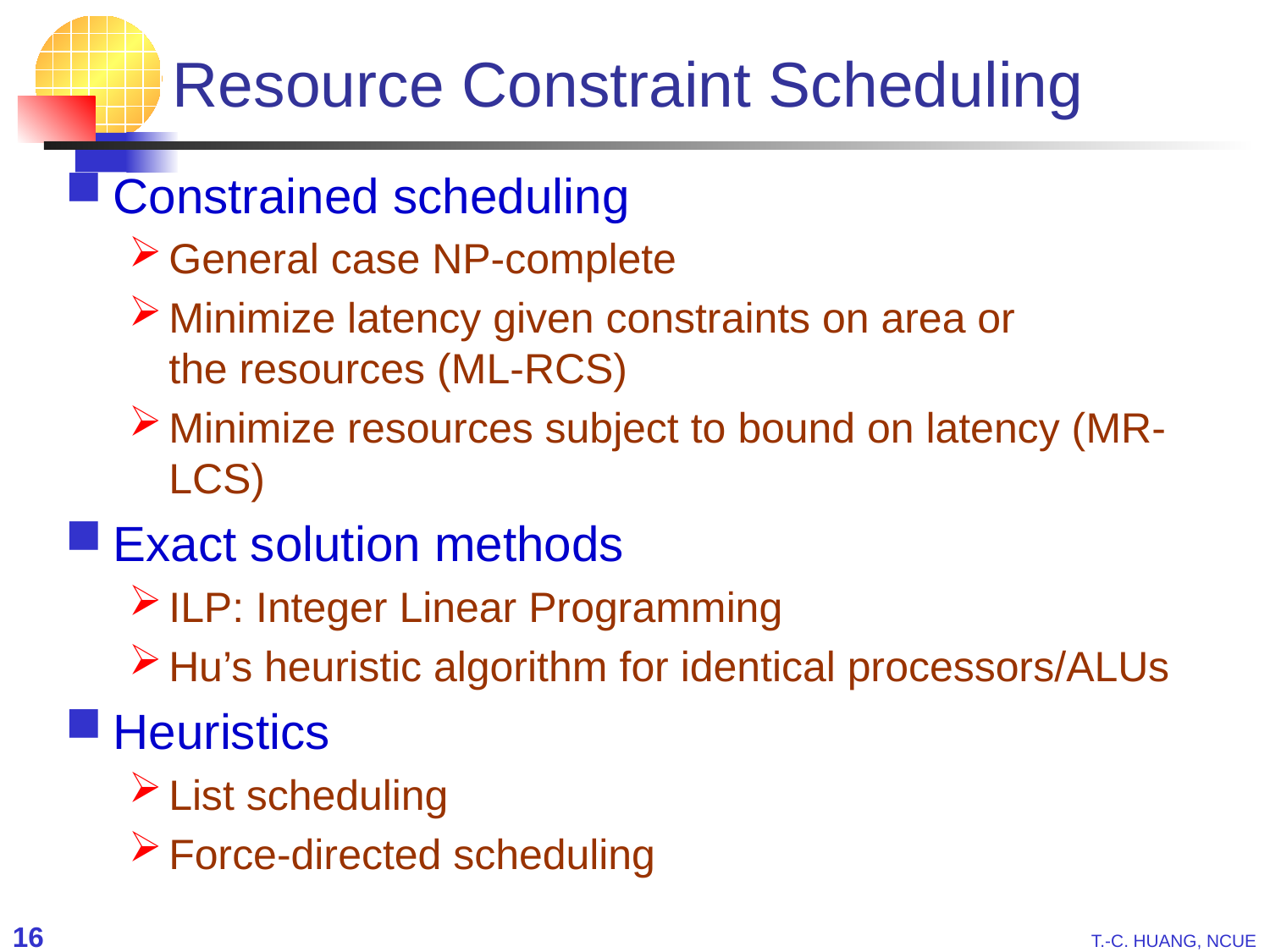

# Resource Constraint Scheduling
Constrained scheduling
General case NP-complete
Minimize latency given constraints on area or
the resources (ML-RCS)
Minimize resources subject to bound on latency (MR-LCS)
Exact solution methods
ILP: Integer Linear Programming
Hu’s heuristic algorithm for identical processors/ALUs
Heuristics
List scheduling
Force-directed scheduling